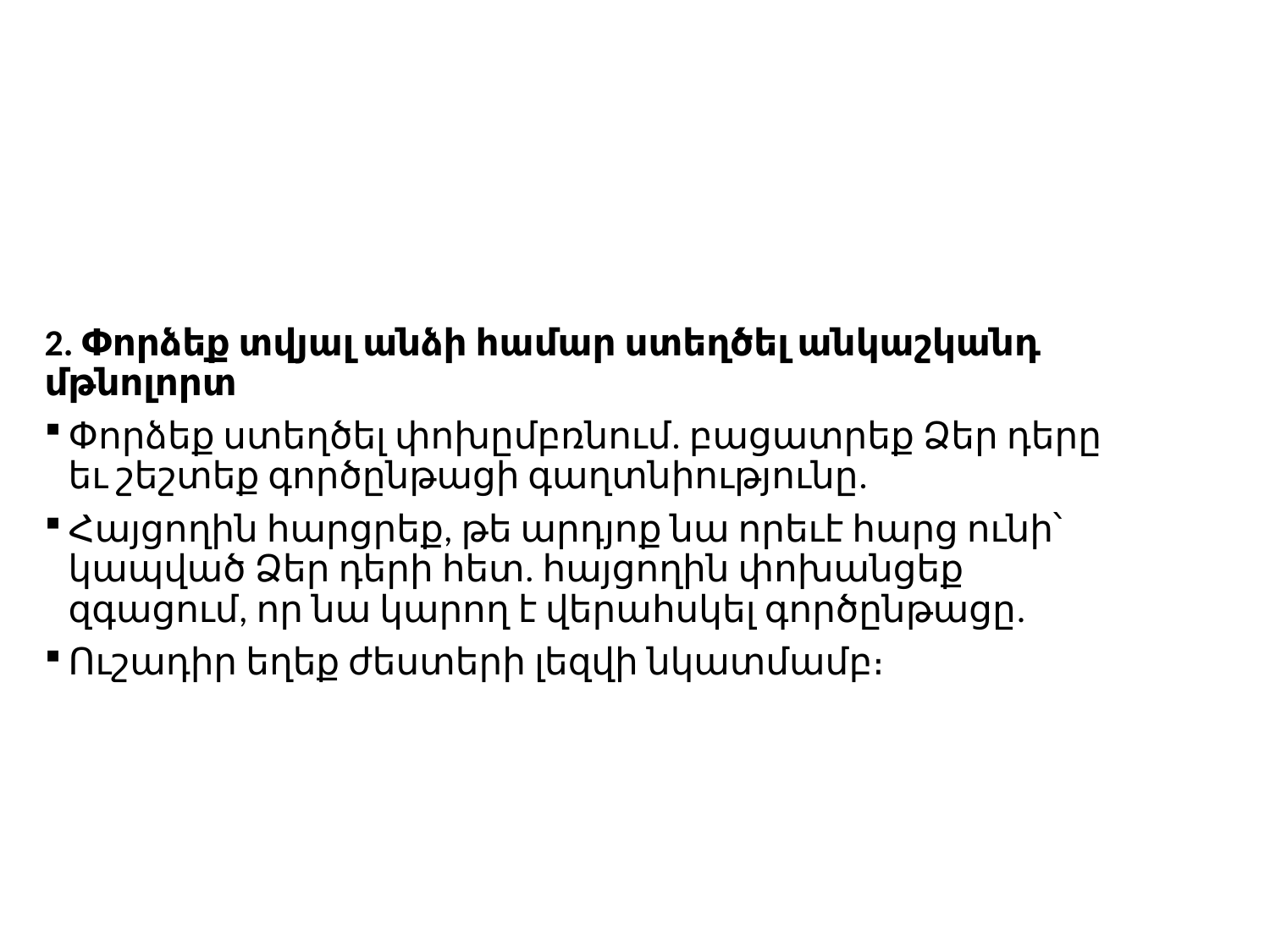

# Վստահություն ներշնչելու ուղիներ
2. Փորձեք տվյալ անձի համար ստեղծել անկաշկանդ մթնոլորտ
Փորձեք ստեղծել փոխըմբռնում. բացատրեք Ձեր դերը եւ շեշտեք գործընթացի գաղտնիությունը.
Հայցողին հարցրեք, թե արդյոք նա որեւէ հարց ունի՝ կապված Ձեր դերի հետ. հայցողին փոխանցեք զգացում, որ նա կարող է վերահսկել գործընթացը.
Ուշադիր եղեք ժեստերի լեզվի նկատմամբ։